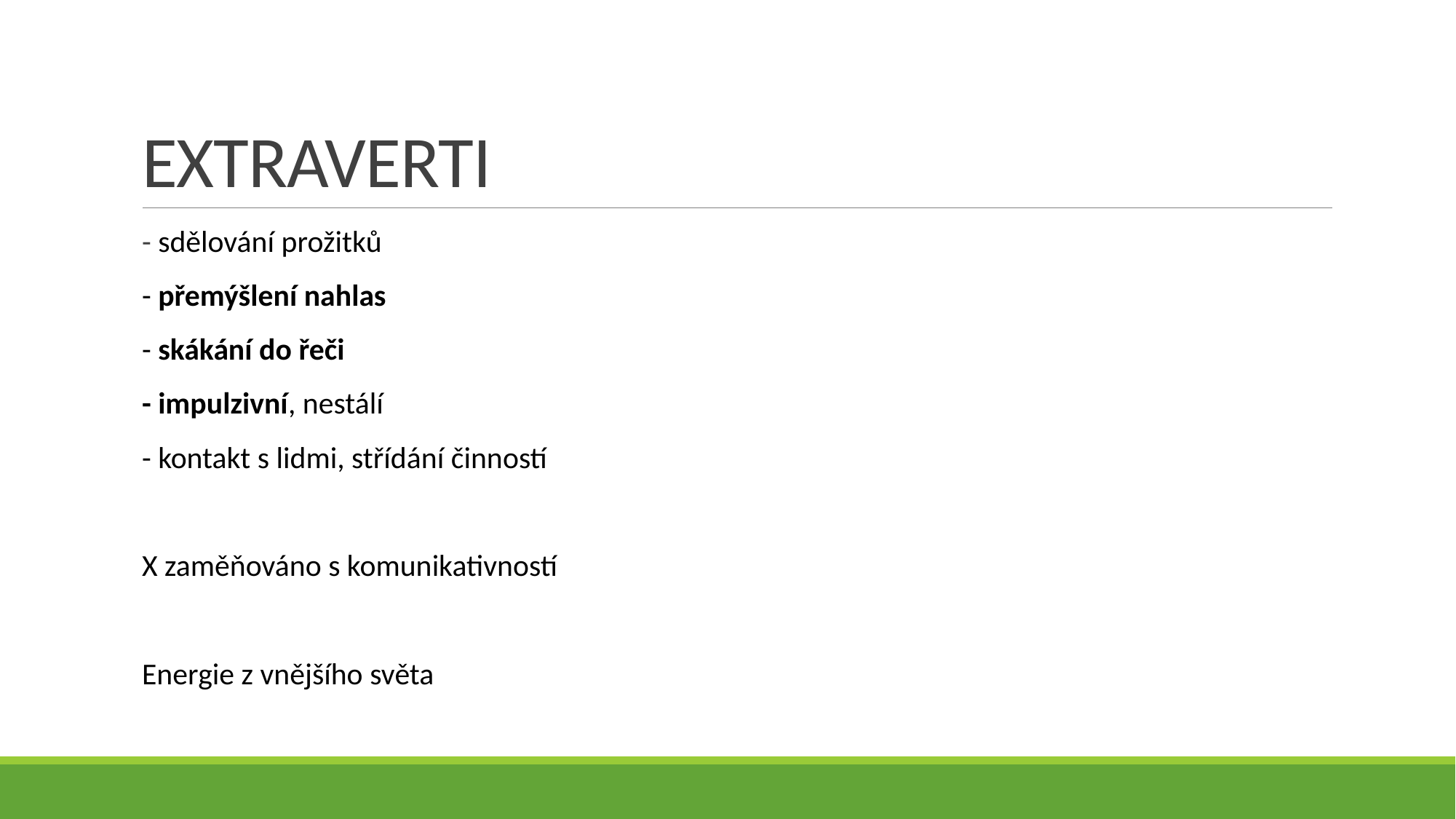

# EXTRAVERTI
- sdělování prožitků
- přemýšlení nahlas
- skákání do řeči
- impulzivní, nestálí
- kontakt s lidmi, střídání činností

X zaměňováno s komunikativností

Energie z vnějšího světa